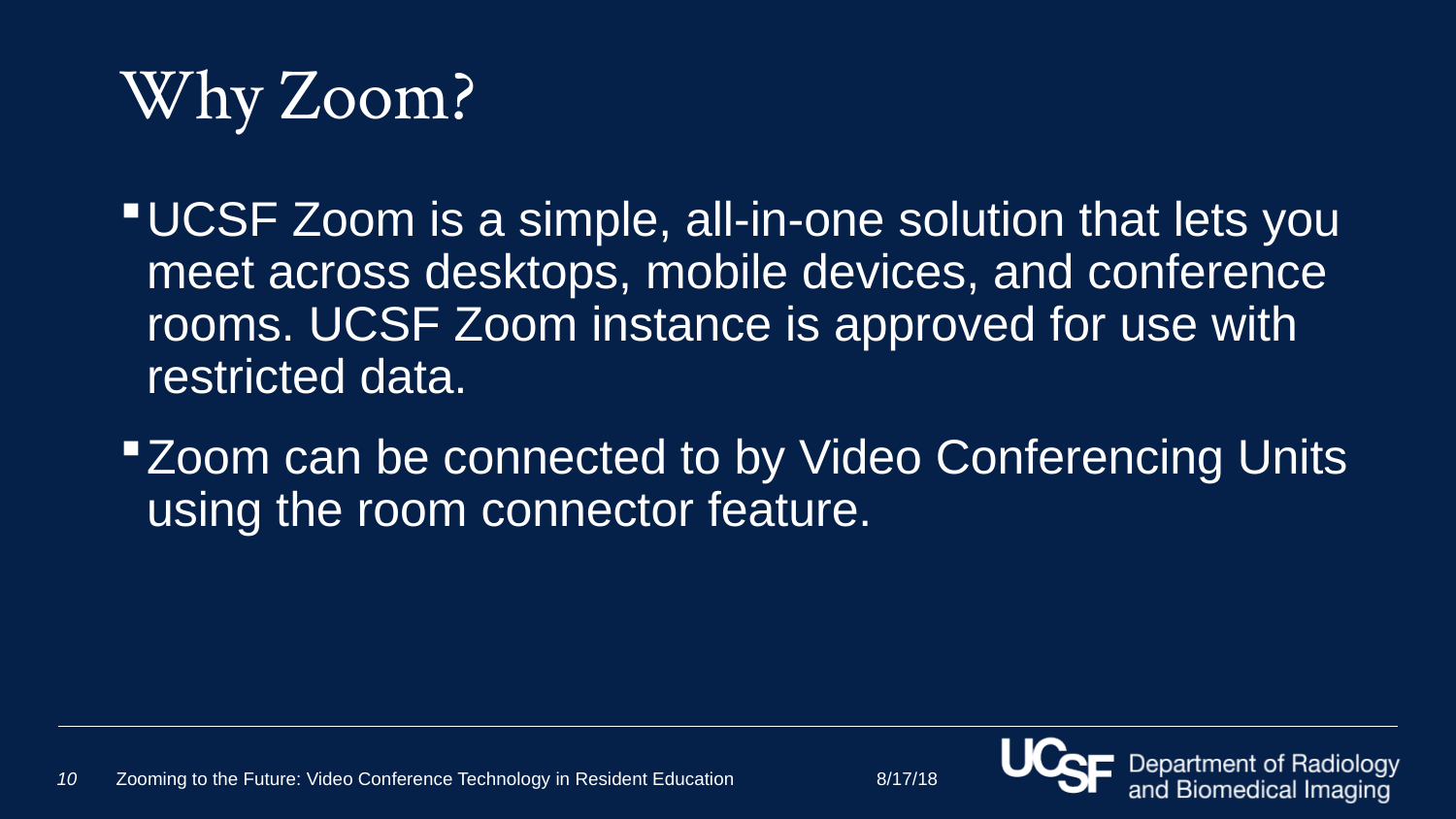

# Why Zoom?
UCSF Zoom is a simple, all-in-one solution that lets you meet across desktops, mobile devices, and conference rooms. UCSF Zoom instance is approved for use with restricted data.
Zoom can be connected to by Video Conferencing Units using the room connector feature.